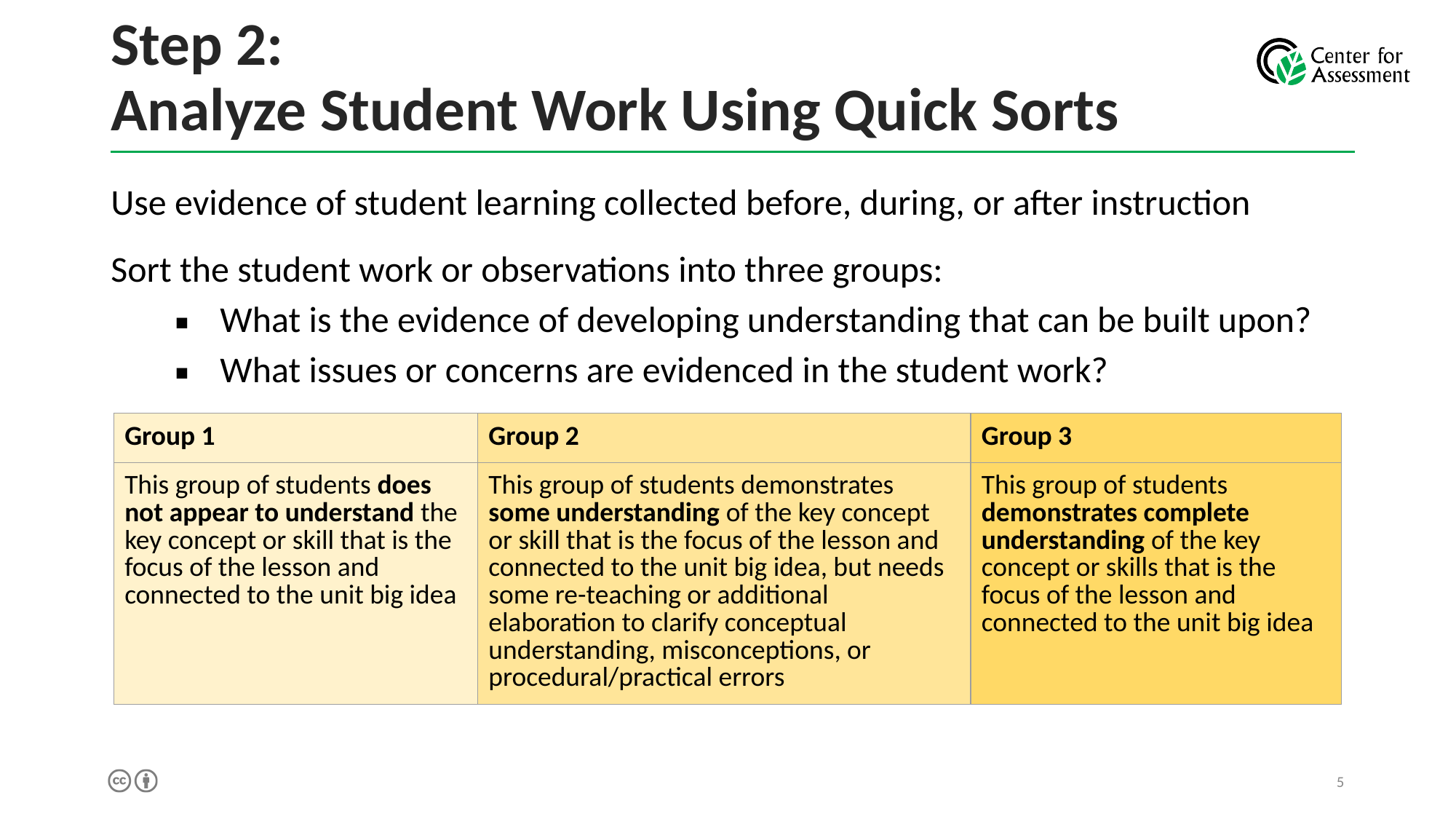

# Step 2:
Analyze Student Work Using Quick Sorts
Use evidence of student learning collected before, during, or after instruction
Sort the student work or observations into three groups:
What is the evidence of developing understanding that can be built upon?
What issues or concerns are evidenced in the student work?
| Group 1 | Group 2 | Group 3 |
| --- | --- | --- |
| This group of students does not appear to understand the key concept or skill that is the focus of the lesson and connected to the unit big idea | This group of students demonstrates some understanding of the key concept or skill that is the focus of the lesson and connected to the unit big idea, but needs some re-teaching or additional elaboration to clarify conceptual understanding, misconceptions, or procedural/practical errors | This group of students demonstrates complete understanding of the key concept or skills that is the focus of the lesson and connected to the unit big idea |
5